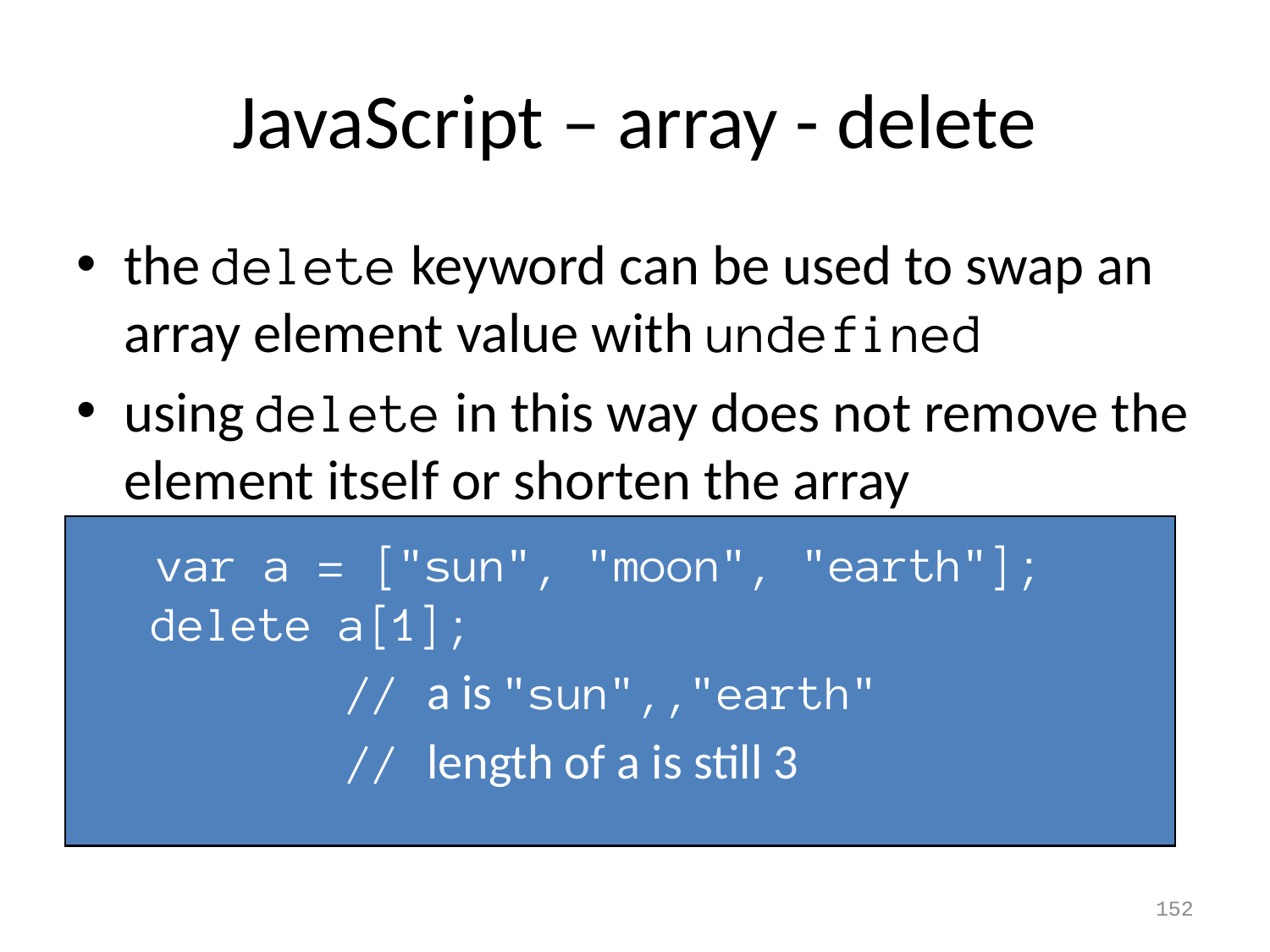

# JavaScript – array - delete
the delete keyword can be used to swap an array element value with undefined
using delete in this way does not remove the element itself or shorten the array

   var a = ["sun", "moon", "earth"];
 delete a[1];
          // a is "sun",,"earth"
          // length of a is still 3
152